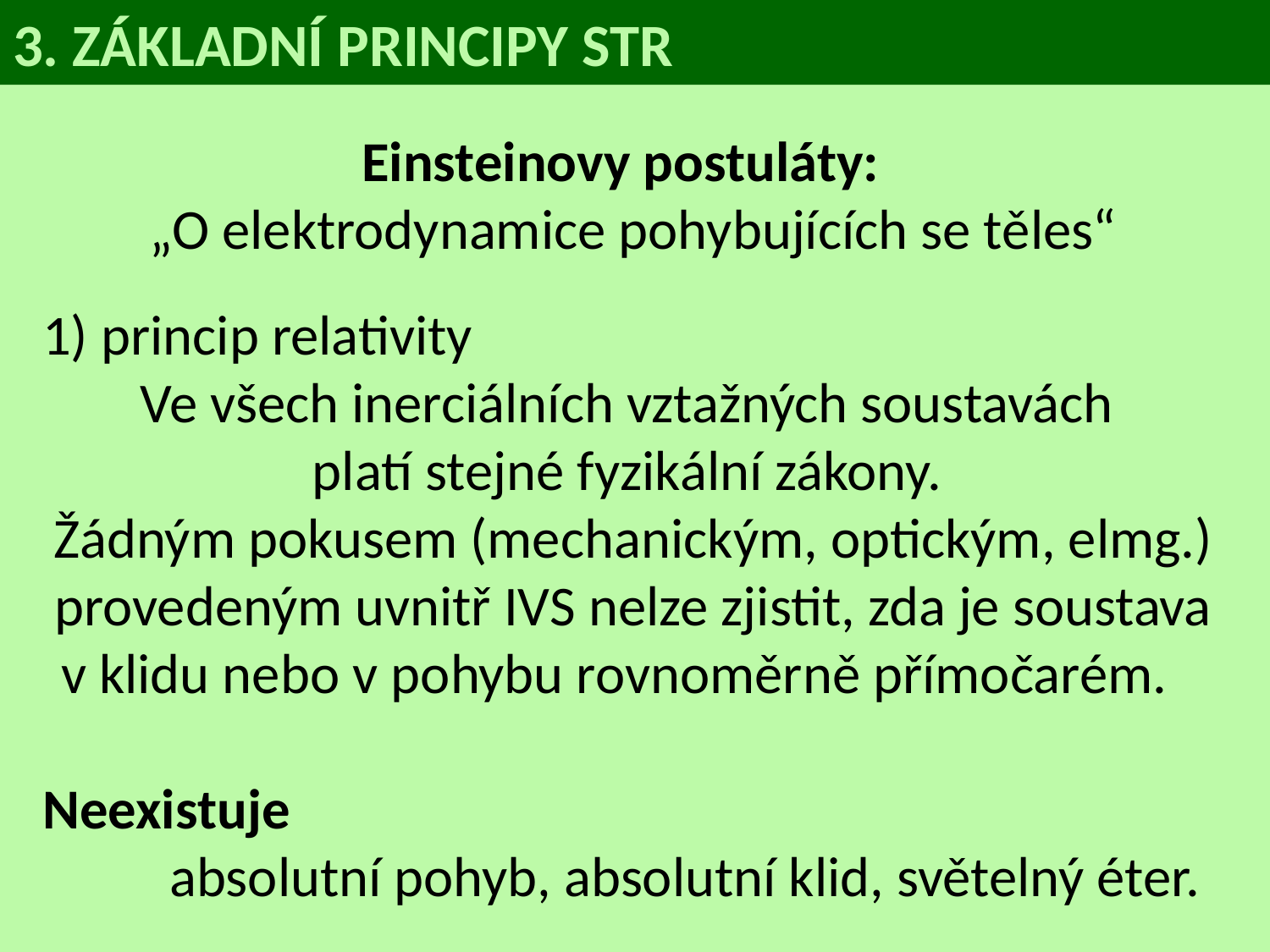

# 3. ZÁKLADNÍ PRINCIPY STR
Einsteinovy postuláty:  
„O elektrodynamice pohybujících se těles“

1) princip relativity
Ve všech inerciálních vztažných soustavách
platí stejné fyzikální zákony.
Žádným pokusem (mechanickým, optickým, elmg.) provedeným uvnitř IVS nelze zjistit, zda je soustava v klidu nebo v pohybu rovnoměrně přímočarém.

Neexistuje
	absolutní pohyb, absolutní klid, světelný éter.